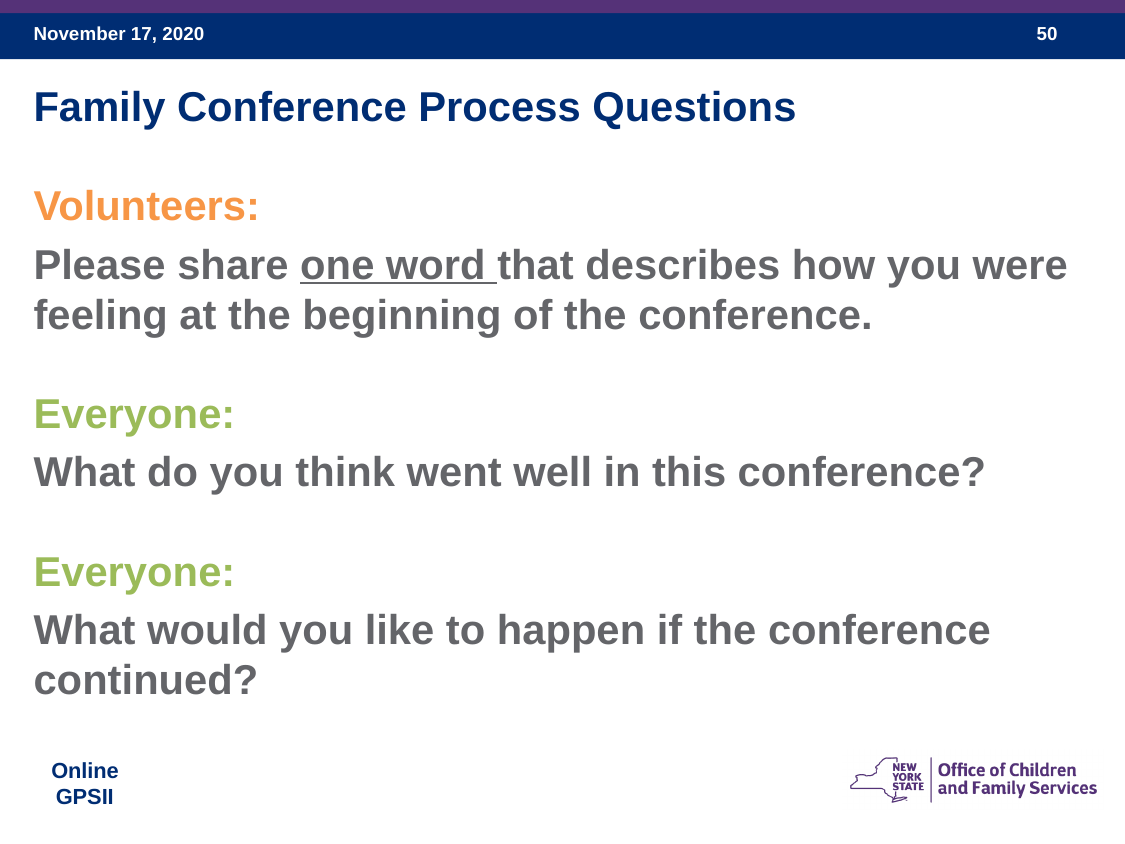

Family Conference Process Questions
Volunteers:
Please share one word that describes how you were feeling at the beginning of the conference.

Everyone:
What do you think went well in this conference?

Everyone:
What would you like to happen if the conference continued?